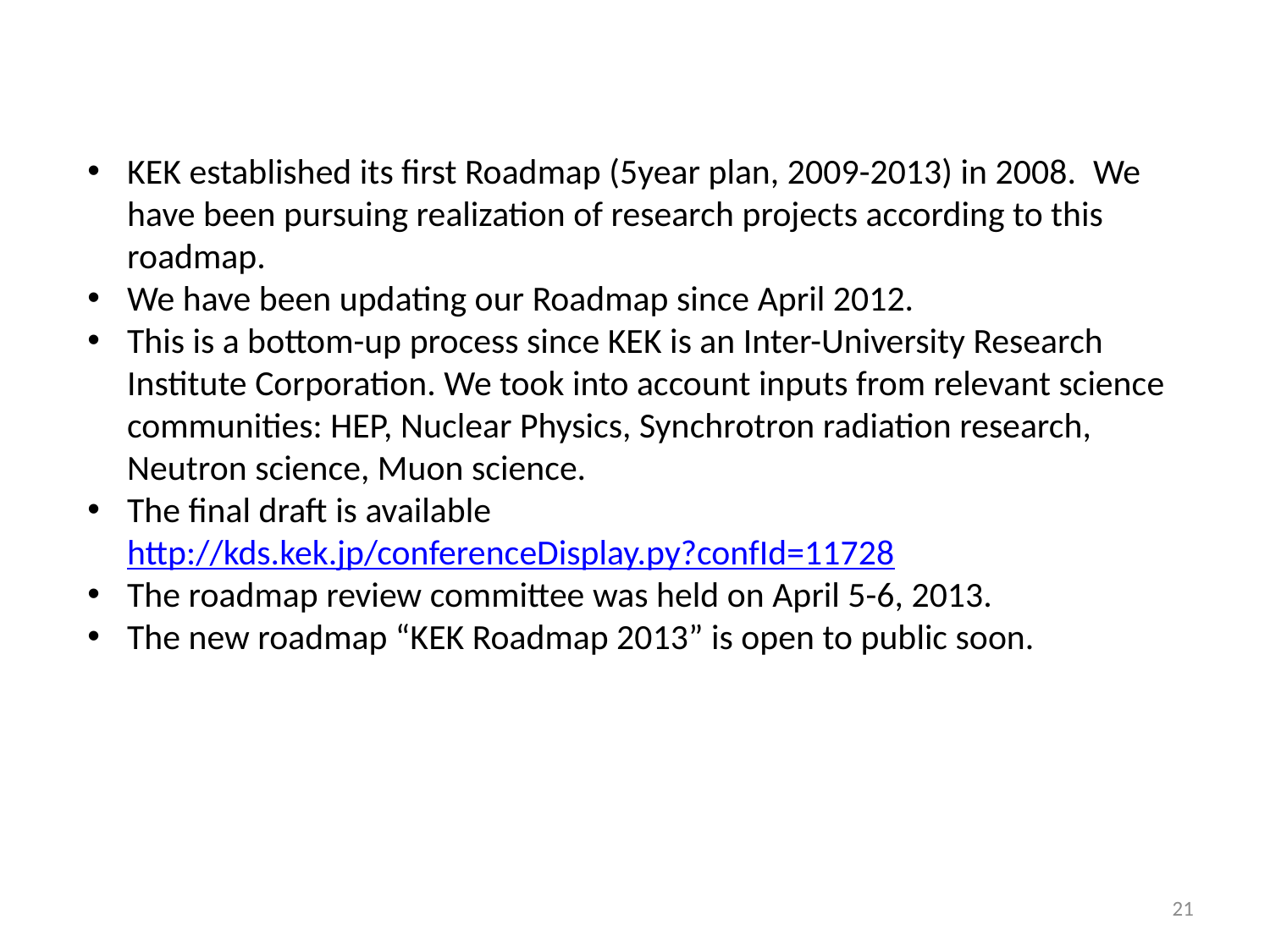

KEK established its first Roadmap (5year plan, 2009-2013) in 2008.  We have been pursuing realization of research projects according to this roadmap.
We have been updating our Roadmap since April 2012.
This is a bottom-up process since KEK is an Inter-University Research Institute Corporation. We took into account inputs from relevant science communities: HEP, Nuclear Physics, Synchrotron radiation research, Neutron science, Muon science.
The final draft is available     http://kds.kek.jp/conferenceDisplay.py?confId=11728
The roadmap review committee was held on April 5-6, 2013.
The new roadmap “KEK Roadmap 2013” is open to public soon.
21